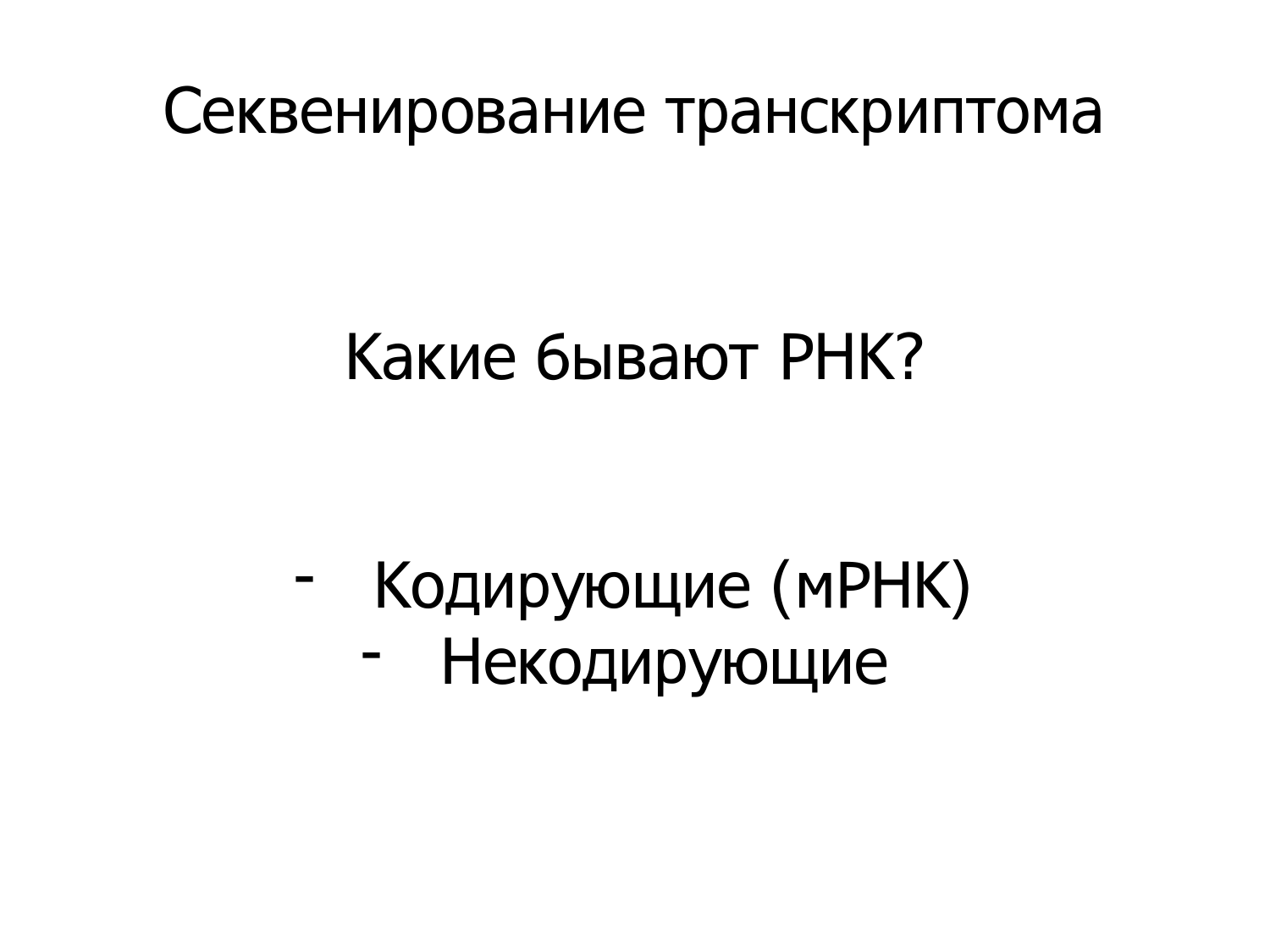

Секвенирование транскриптома
Какие бывают РНК?

Кодирующие (мРНК)
Некодирующие